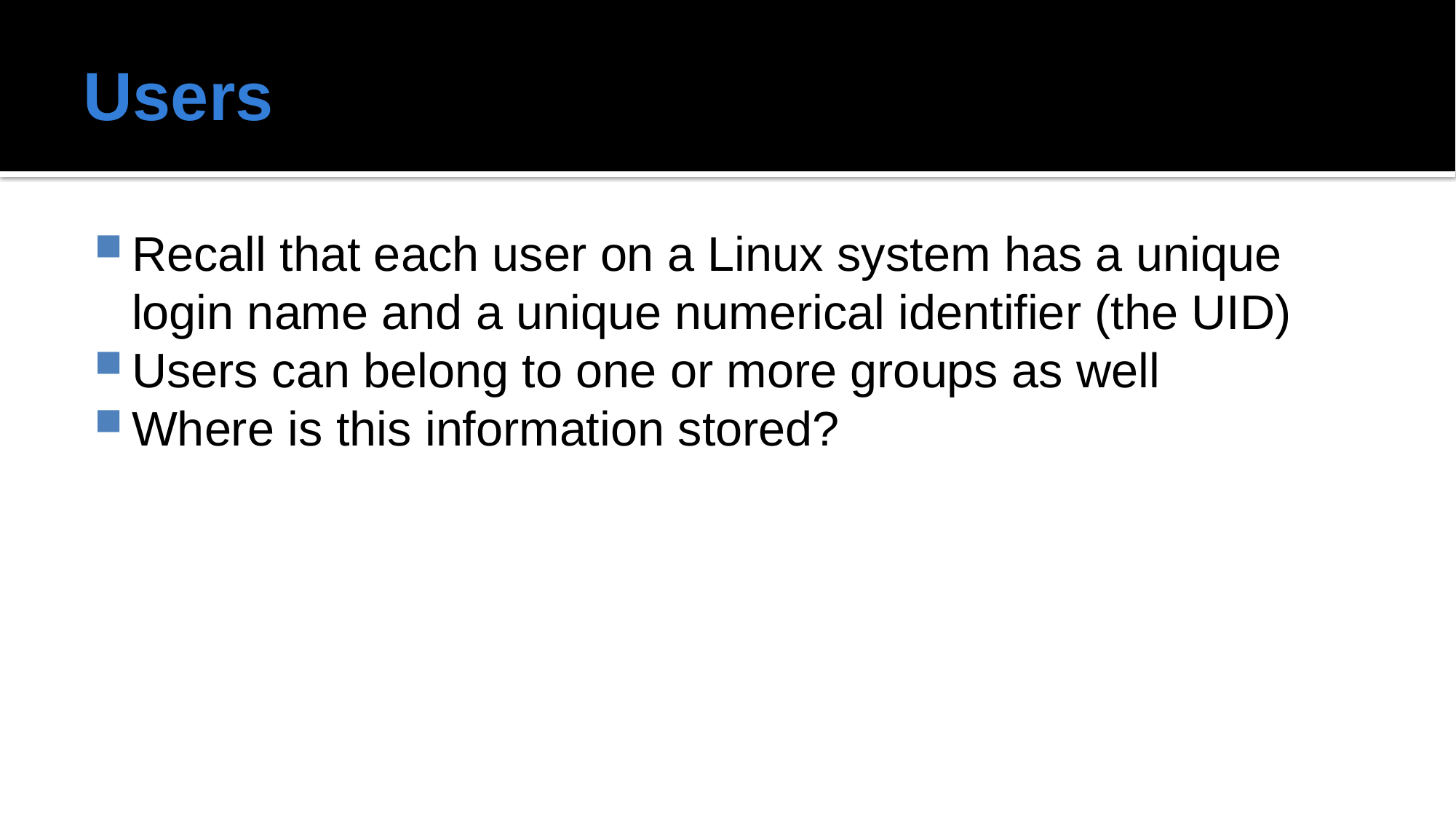

# Users
Recall that each user on a Linux system has a unique login name and a unique numerical identifier (the UID)
Users can belong to one or more groups as well
Where is this information stored?